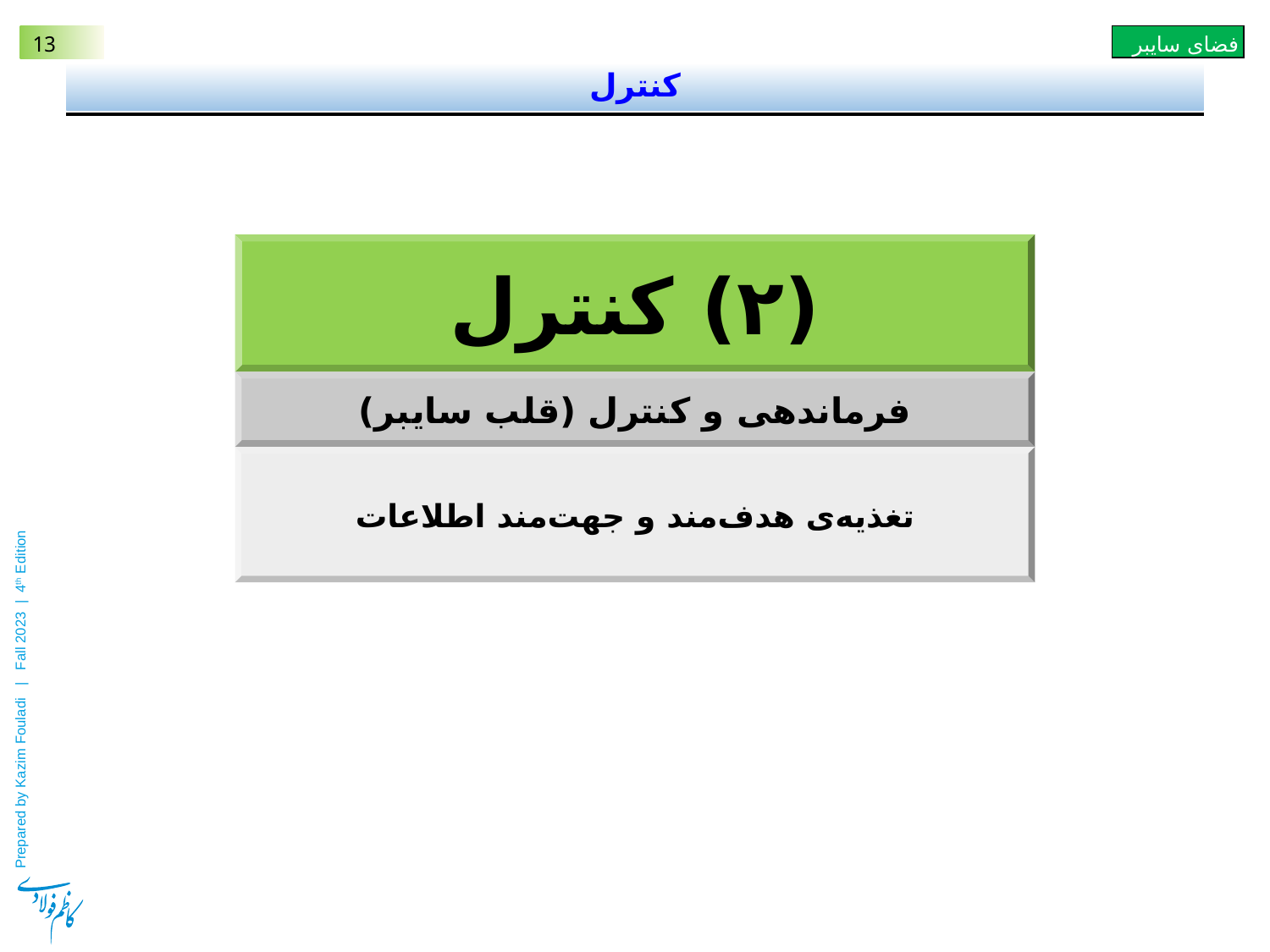

# کنترل

(۲) کنترل
فرماندهی و کنترل (قلب سایبر)
تغذیه‌ی هدف‌مند و جهت‌مند اطلاعات